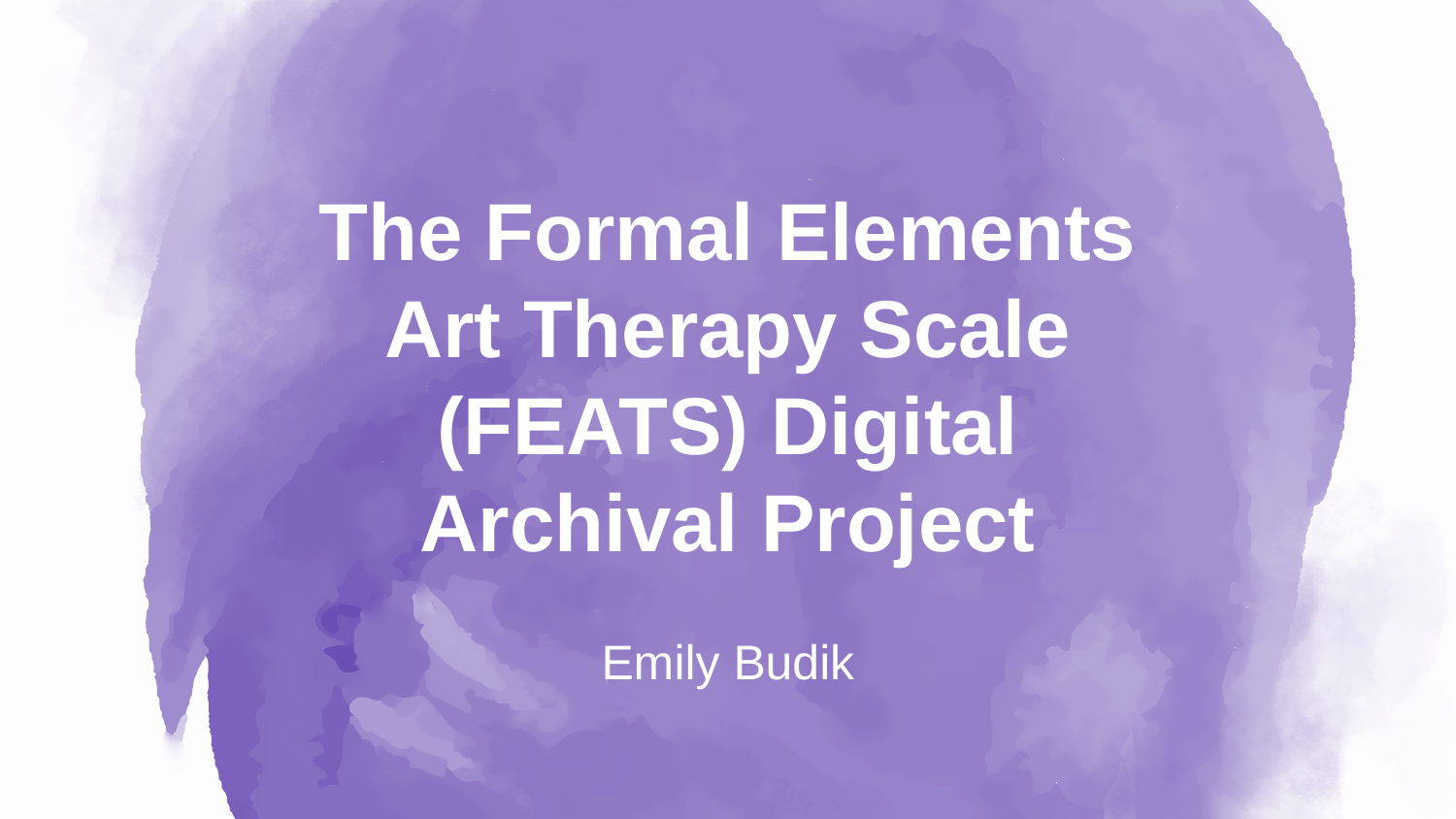

# The Formal Elements Art Therapy Scale (FEATS) Digital Archival Project
Emily Budik